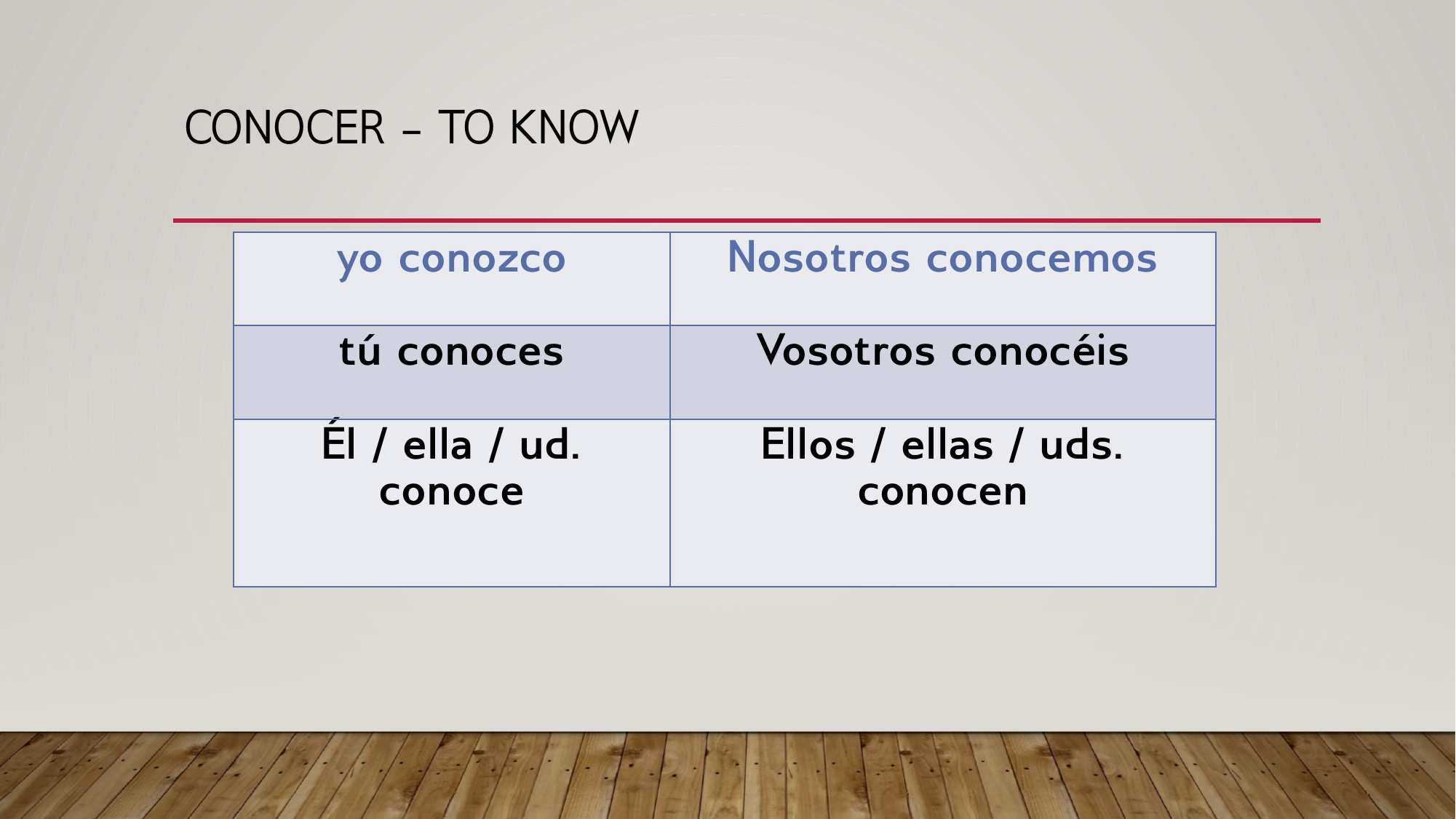

# Conocer – to know
| yo conozco | Nosotros conocemos |
| --- | --- |
| tú conoces | Vosotros conocéis |
| Él / ella / ud. conoce | Ellos / ellas / uds. conocen |